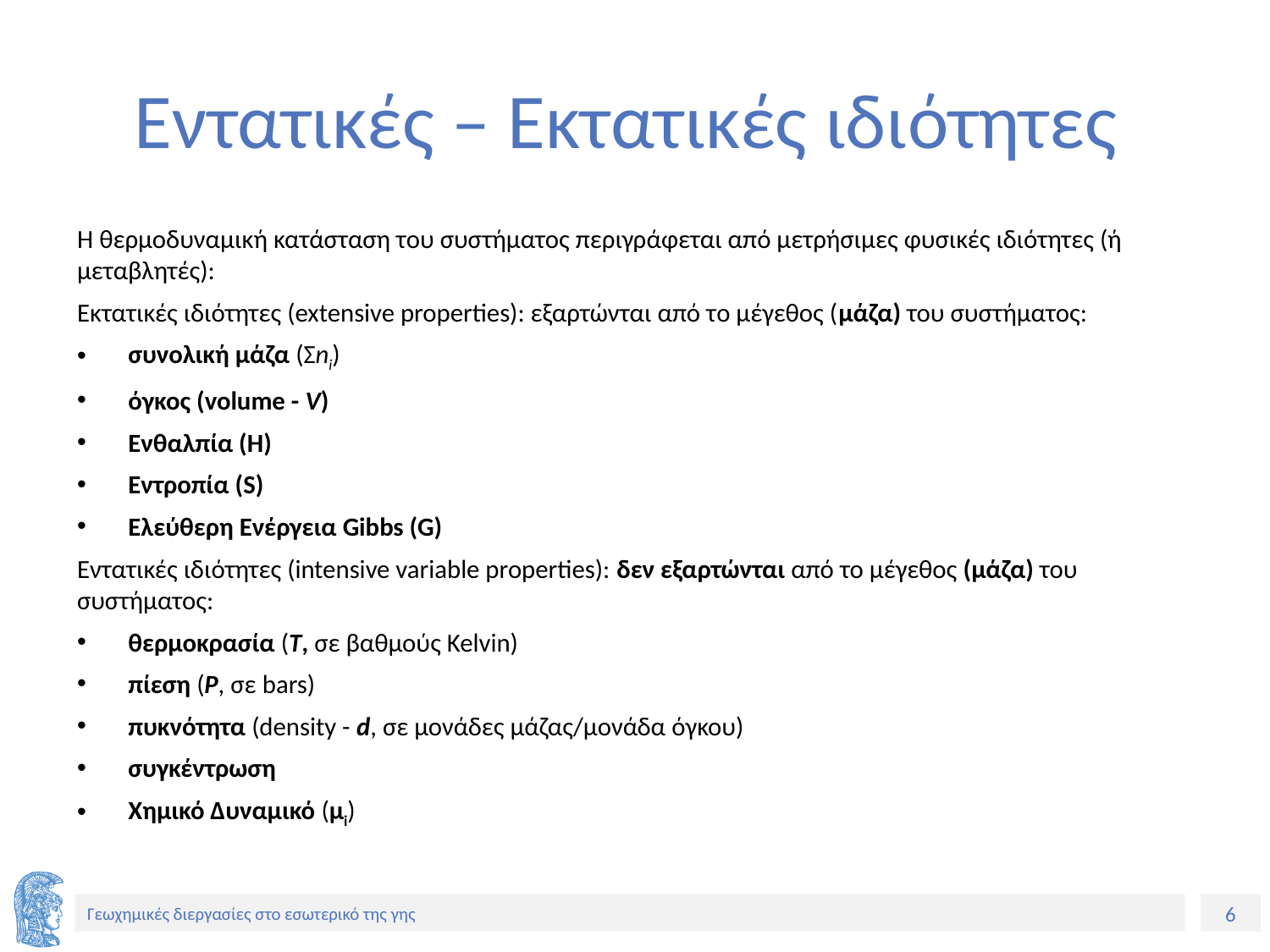

# Εντατικές – Εκτατικές ιδιότητες
Η θερμοδυναμική κατάσταση του συστήματος περιγράφεται από μετρήσιμες φυσικές ιδιότητες (ή μεταβλητές):
Εκτατικές ιδιότητες (extensive properties): εξαρτώνται από τo μέγεθος (μάζα) του συστήματος:
συνολική μάζα (Σni)
όγκος (volume - V)
Ενθαλπία (Η)
Εντροπία (S)
Ελεύθερη Ενέργεια Gibbs (G)
Εντατικές ιδιότητες (intensive variable properties): δεν εξαρτώνται από το μέγεθος (μάζα) του συστήματος:
θερμοκρασία (T, σε βαθμούς Kelvin)
πίεση (P, σε bars)
πυκνότητα (density - d, σε μονάδες μάζας/μονάδα όγκου)
συγκέντρωση
Χημικό Δυναμικό (μi)